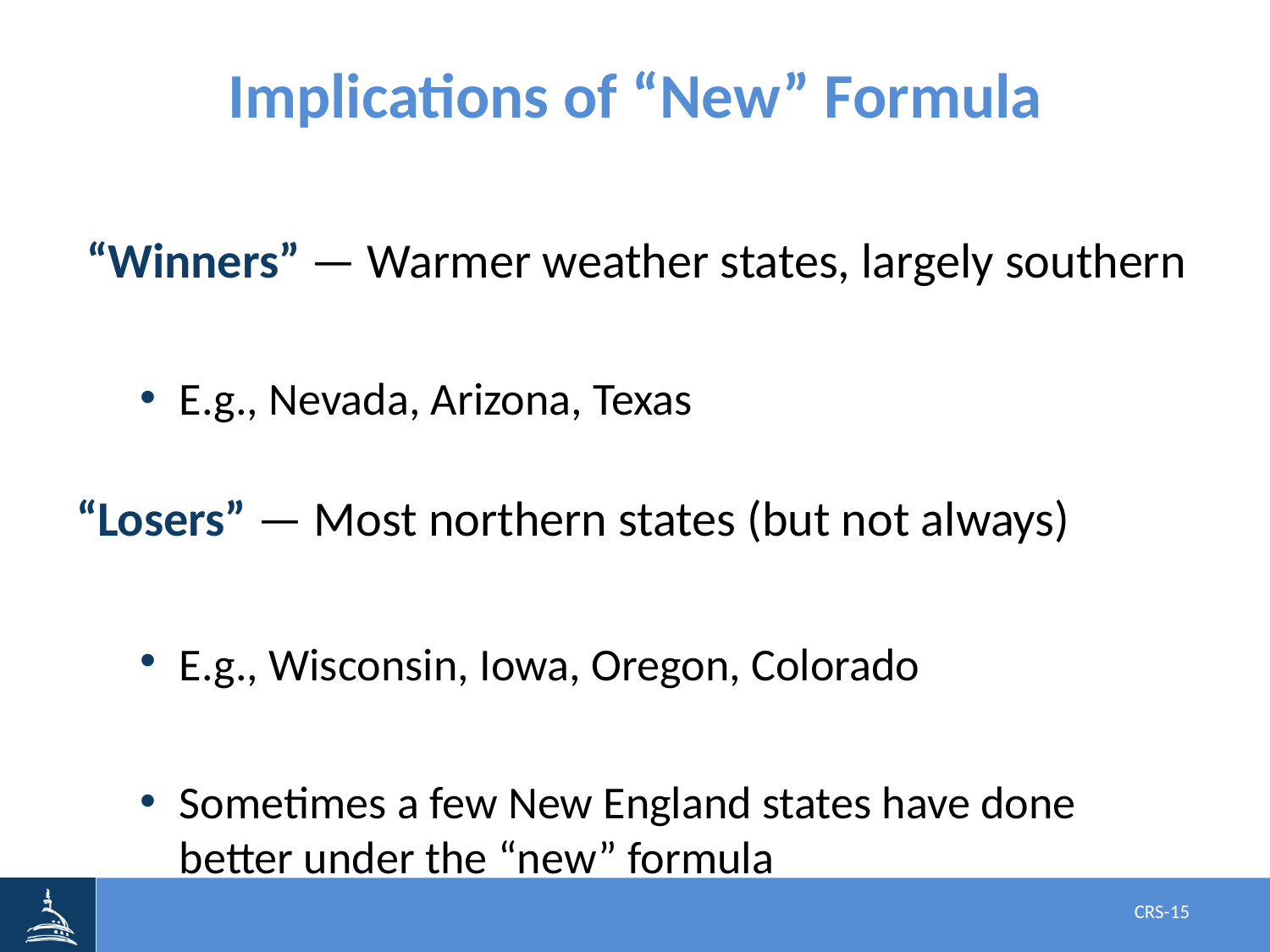

# Implications of “New” Formula
 “Winners” — Warmer weather states, largely southern

E.g., Nevada, Arizona, Texas

“Losers” — Most northern states (but not always)

E.g., Wisconsin, Iowa, Oregon, Colorado

Sometimes a few New England states have done better under the “new” formula